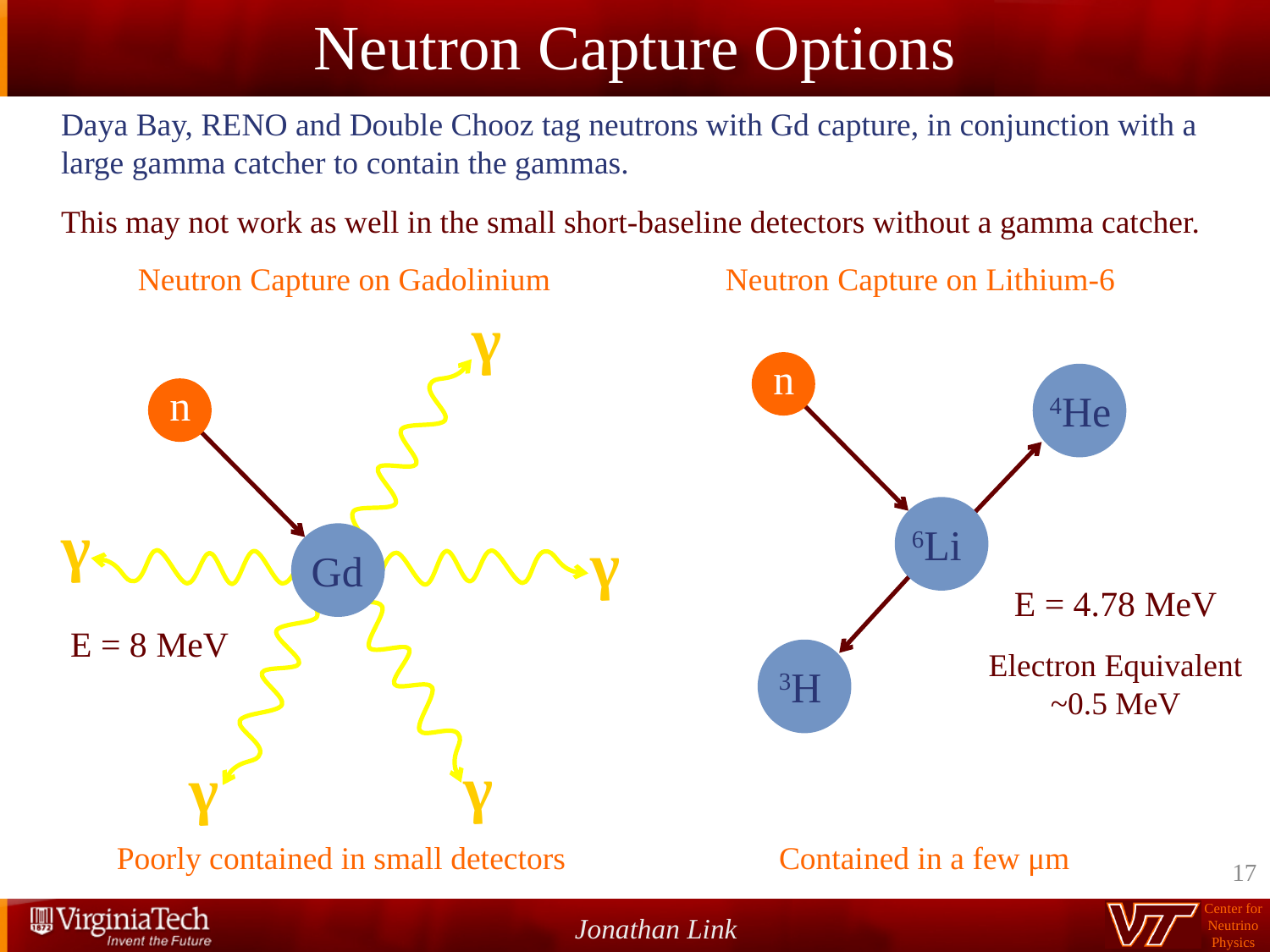

# Neutron Capture Options
Daya Bay, RENO and Double Chooz tag neutrons with Gd capture, in conjunction with a large gamma catcher to contain the gammas.
This may not work as well in the small short-baseline detectors without a gamma catcher.
Neutron Capture on Gadolinium
Neutron Capture on Lithium-6
n

4He

6Li

3H
Contained in a few μm
γ
n

γ
γ

Gd
E = 4.78 MeV
Electron Equivalent
~0.5 MeV
E = 8 MeV

γ
γ
Poorly contained in small detectors
17
Jonathan Link